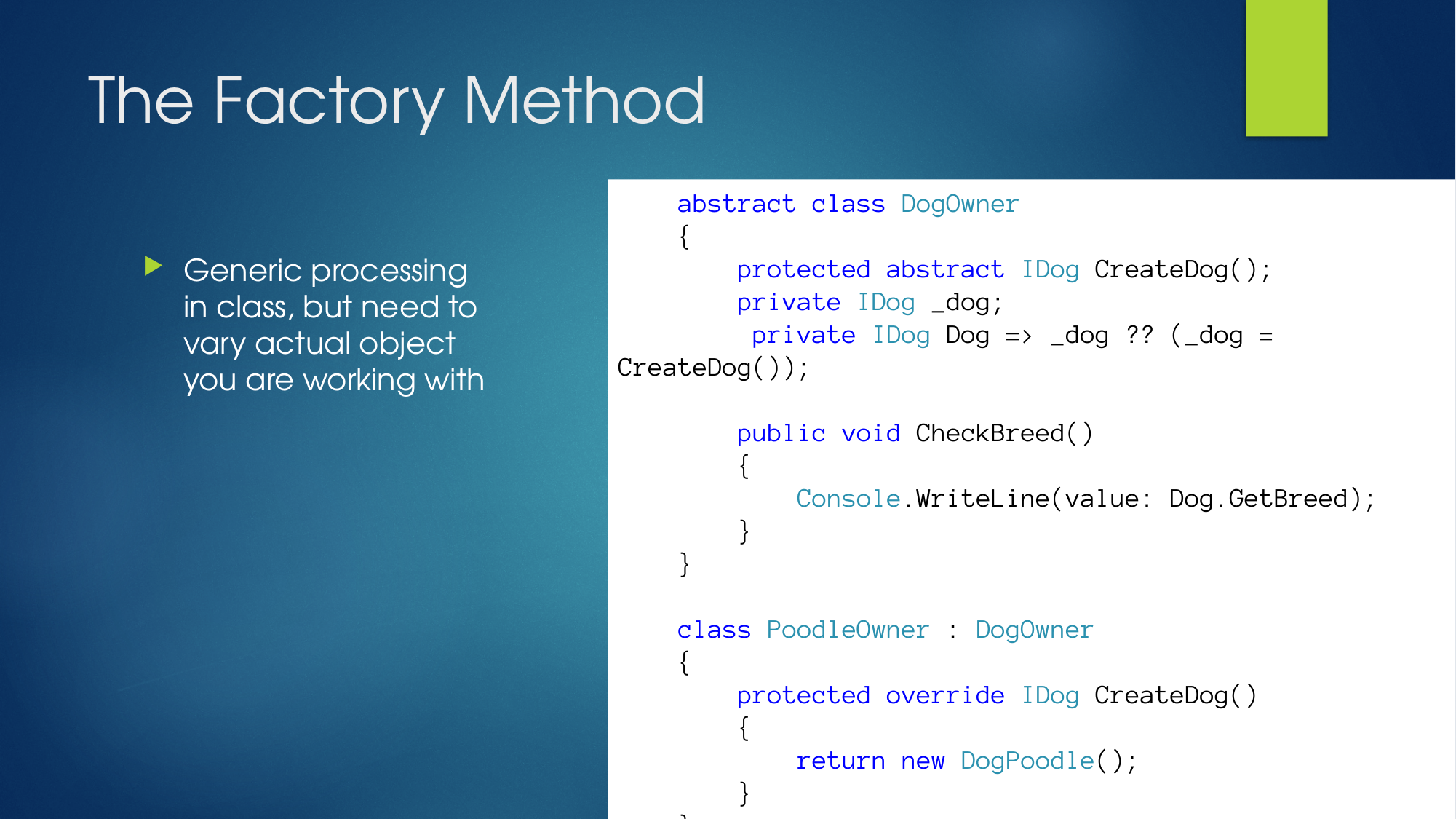

# The Factory Method
    abstract class DogOwner
    {
        protected abstract IDog CreateDog();
        private IDog _dog;
         private IDog Dog => _dog ?? (_dog = CreateDog());

        public void CheckBreed()
        {
            Console.WriteLine(value: Dog.GetBreed);
        }
    }

    class PoodleOwner : DogOwner
    {
        protected override IDog CreateDog()
        {
            return new DogPoodle();
        }
    }
Generic processing
in class, but need to
vary actual object
you are working with